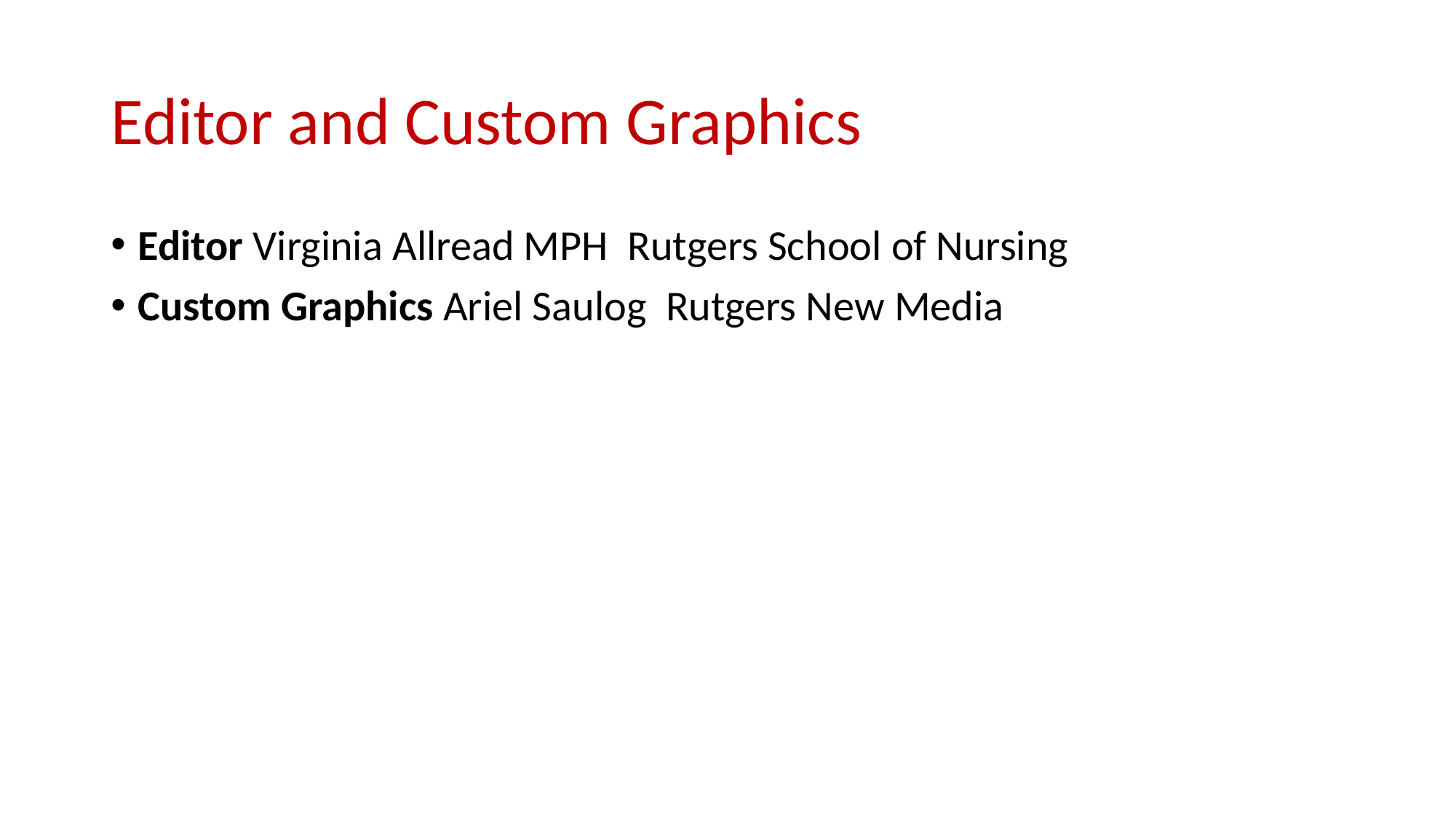

# Editor and Custom Graphics
Editor Virginia Allread MPH  Rutgers School of Nursing
Custom Graphics Ariel Saulog  Rutgers New Media